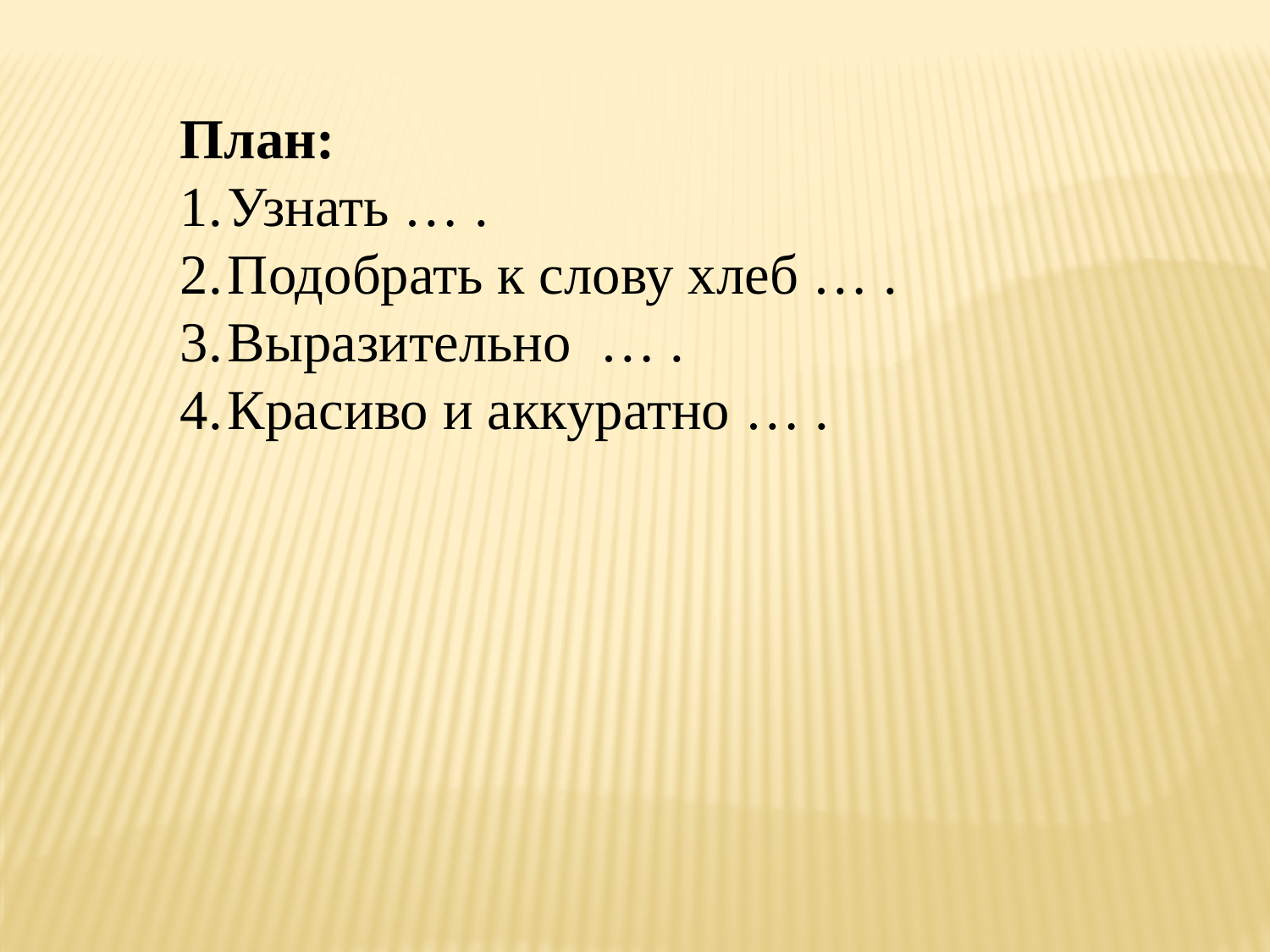

План:
Узнать … .
Подобрать к слову хлеб … .
Выразительно  … .
Красиво и аккуратно … .